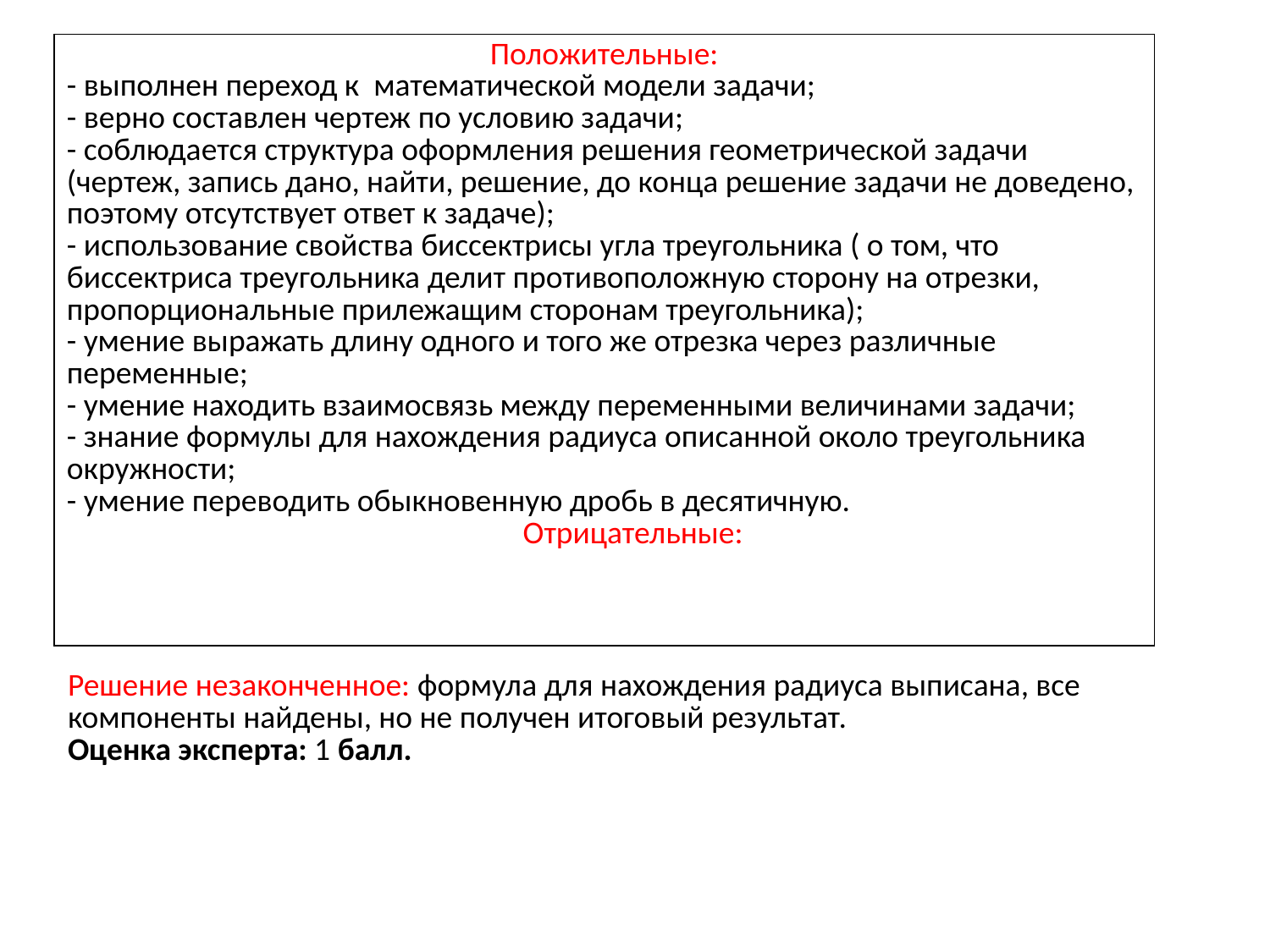

| Положительные: - выполнен переход к математической модели задачи; - верно составлен чертеж по условию задачи; - соблюдается структура оформления решения геометрической задачи (чертеж, запись дано, найти, решение, до конца решение задачи не доведено, поэтому отсутствует ответ к задаче); - использование свойства биссектрисы угла треугольника ( о том, что биссектриса треугольника делит противоположную сторону на отрезки, пропорциональные прилежащим сторонам треугольника); - умение выражать длину одного и того же отрезка через различные переменные; - умение находить взаимосвязь между переменными величинами задачи; - знание формулы для нахождения радиуса описанной около треугольника окружности; - умение переводить обыкновенную дробь в десятичную. Отрицательные: |
| --- |
| Решение незаконченное: формула для нахождения радиуса выписана, все компоненты найдены, но не получен итоговый результат. Оценка эксперта: 1 балл. |
| --- |